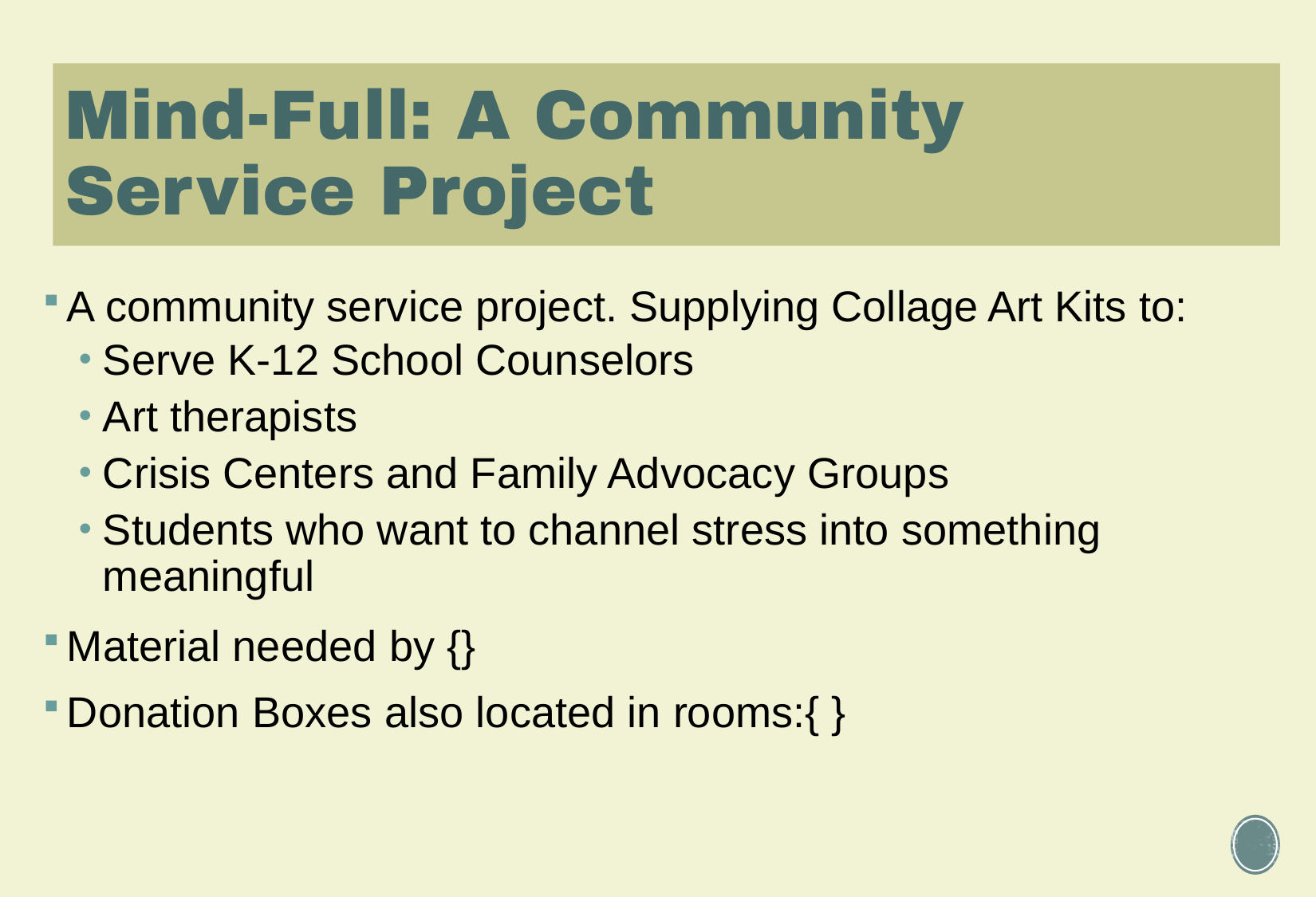

# Mind-Full: A Community Service Project

A community service project. Supplying Collage Art Kits to:
Serve K-12 School Counselors
Art therapists
Crisis Centers and Family Advocacy Groups
Students who want to channel stress into something meaningful
Material needed by {}
Donation Boxes also located in rooms:{ }